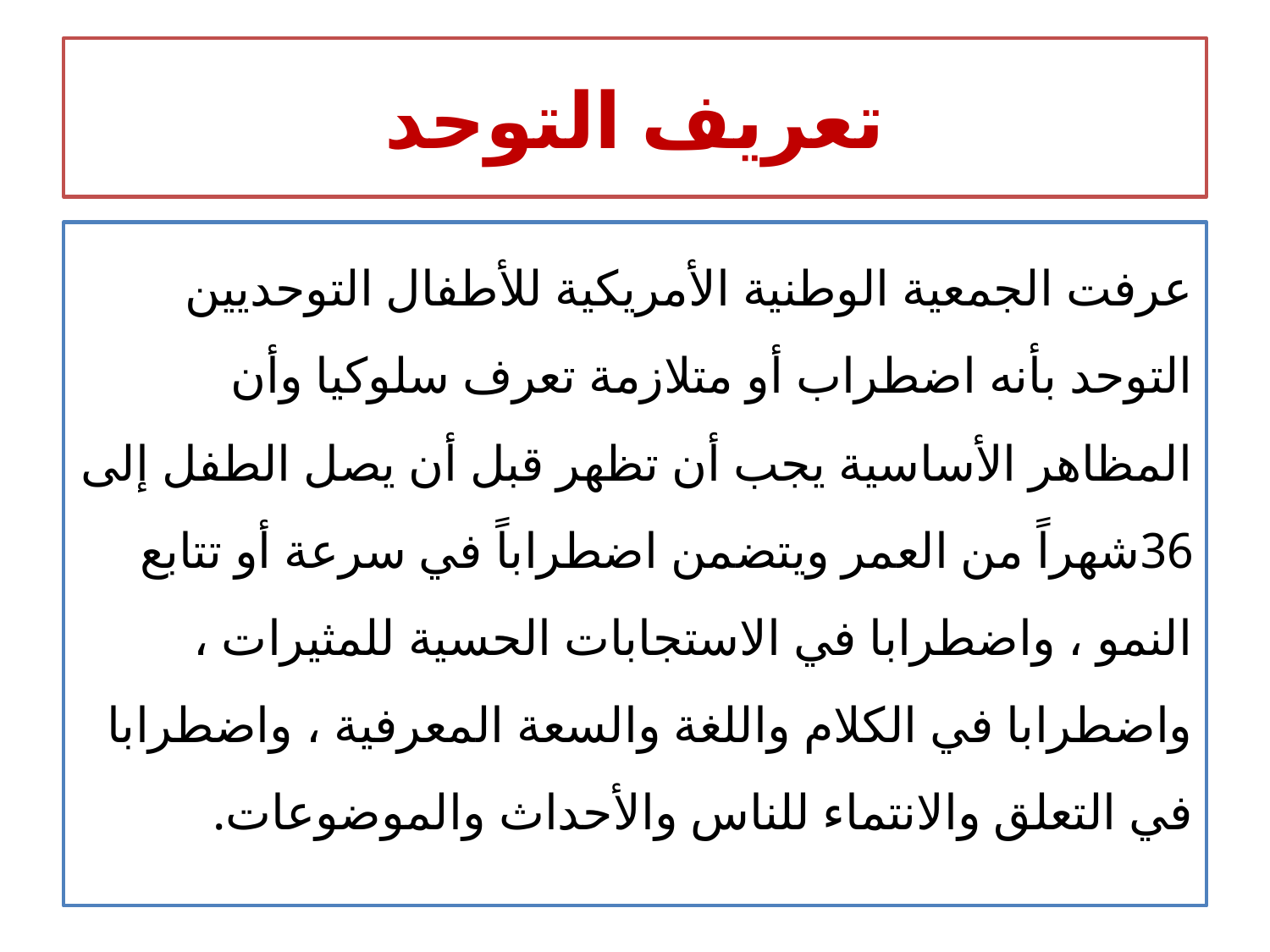

# تعريف التوحد
عرفت الجمعية الوطنية الأمريكية للأطفال التوحديين التوحد بأنه اضطراب أو متلازمة تعرف سلوكيا وأن المظاهر الأساسية يجب أن تظهر قبل أن يصل الطفل إلى 36شهراً من العمر ويتضمن اضطراباً في سرعة أو تتابع النمو ، واضطرابا في الاستجابات الحسية للمثيرات ، واضطرابا في الكلام واللغة والسعة المعرفية ، واضطرابا في التعلق والانتماء للناس والأحداث والموضوعات.